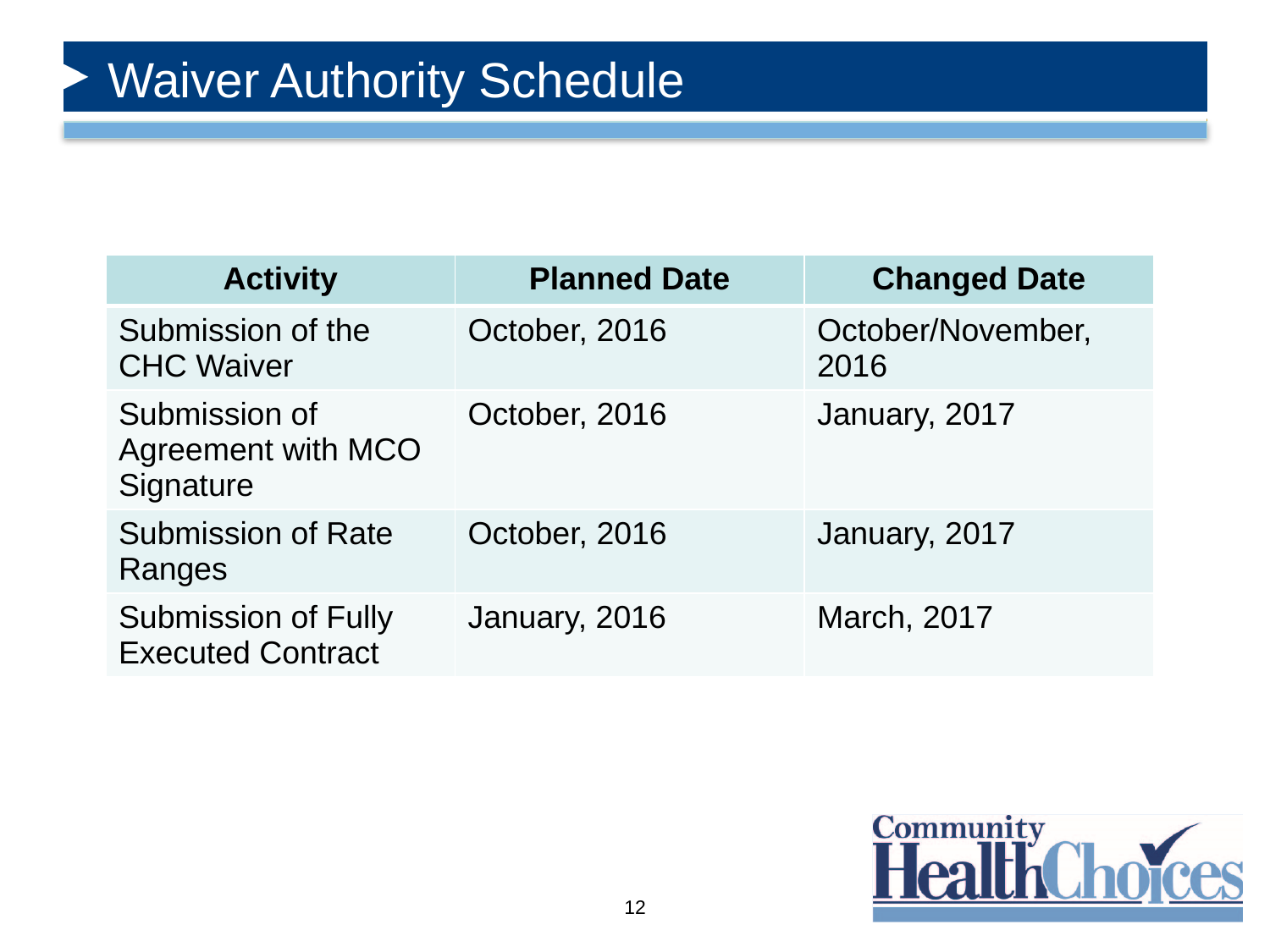

# Waiver Authority Schedule
| Activity | Planned Date | Changed Date |
| --- | --- | --- |
| Submission of the CHC Waiver | October, 2016 | October/November, 2016 |
| Submission of Agreement with MCO Signature | October, 2016 | January, 2017 |
| Submission of Rate Ranges | October, 2016 | January, 2017 |
| Submission of Fully Executed Contract | January, 2016 | March, 2017 |
12